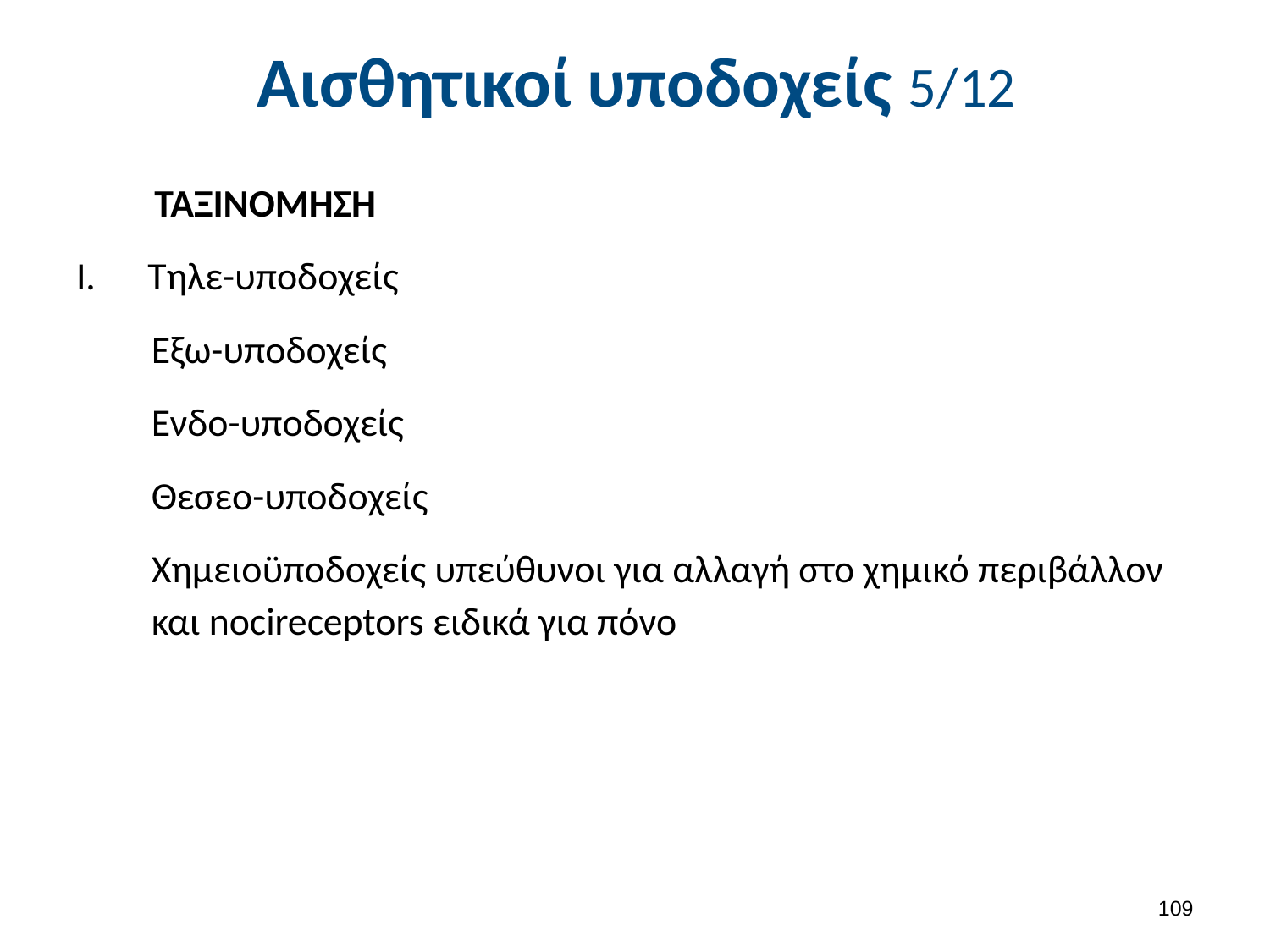

# Αισθητικοί υποδοχείς 5/12
         ΤΑΞΙΝΟΜΗΣΗ
Τηλε-υποδοχείς
Εξω-υποδοχείς
Ενδο-υποδοχείς
Θεσεο-υποδοχείς
Χημειοϋποδοχείς υπεύθυνοι για αλλαγή στο χημικό περιβάλλον και nocireceptors ειδικά για πόνο
109